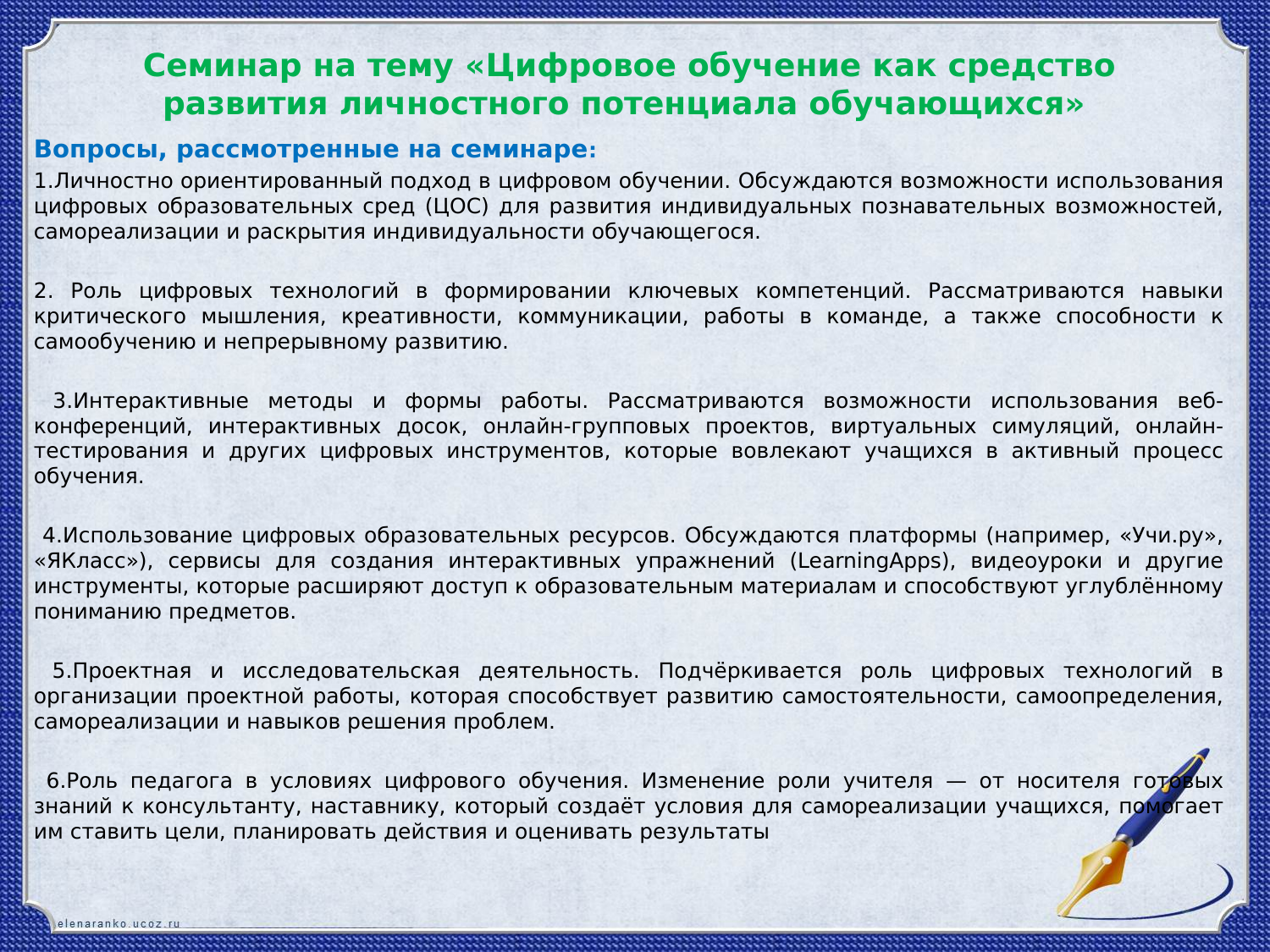

# Семинар на тему «Цифровое обучение как средство развития личностного потенциала обучающихся»
Вопросы, рассмотренные на семинаре:
1.Личностно ориентированный подход в цифровом обучении. Обсуждаются возможности использования цифровых образовательных сред (ЦОС) для развития индивидуальных познавательных возможностей, самореализации и раскрытия индивидуальности обучающегося.

2. Роль цифровых технологий в формировании ключевых компетенций. Рассматриваются навыки критического мышления, креативности, коммуникации, работы в команде, а также способности к самообучению и непрерывному развитию.

 3.Интерактивные методы и формы работы. Рассматриваются возможности использования веб-конференций, интерактивных досок, онлайн-групповых проектов, виртуальных симуляций, онлайн-тестирования и других цифровых инструментов, которые вовлекают учащихся в активный процесс обучения.

 4.Использование цифровых образовательных ресурсов. Обсуждаются платформы (например, «Учи.ру», «ЯКласс»), сервисы для создания интерактивных упражнений (LearningApps), видеоуроки и другие инструменты, которые расширяют доступ к образовательным материалам и способствуют углублённому пониманию предметов.

 5.Проектная и исследовательская деятельность. Подчёркивается роль цифровых технологий в организации проектной работы, которая способствует развитию самостоятельности, самоопределения, самореализации и навыков решения проблем.

 6.Роль педагога в условиях цифрового обучения. Изменение роли учителя — от носителя готовых знаний к консультанту, наставнику, который создаёт условия для самореализации учащихся, помогает им ставить цели, планировать действия и оценивать результаты